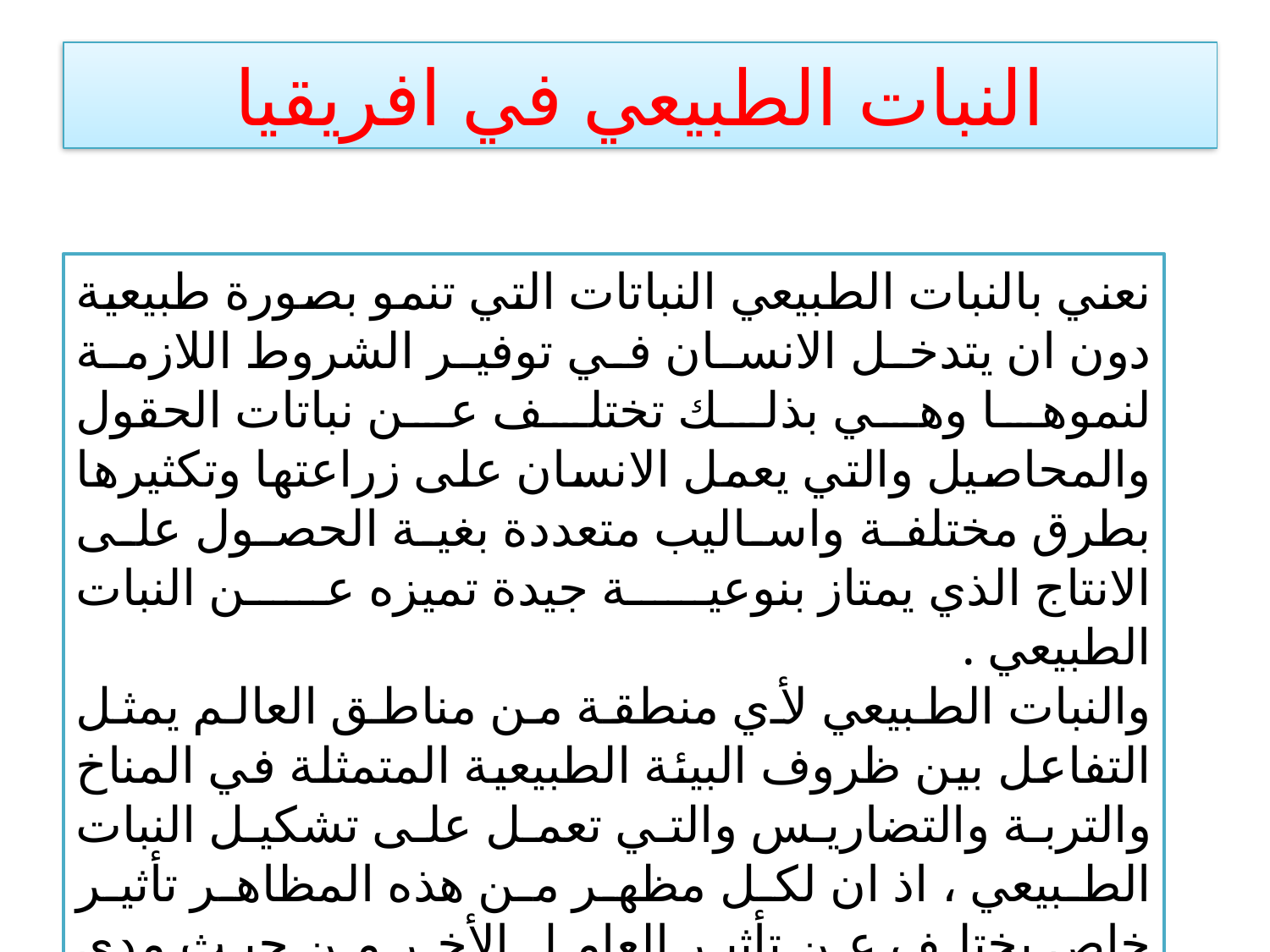

# النبات الطبيعي في افريقيا
نعني بالنبات الطبيعي النباتات التي تنمو بصورة طبيعية دون ان يتدخل الانسان في توفير الشروط اللازمة لنموها وهي بذلك تختلف عن نباتات الحقول والمحاصيل والتي يعمل الانسان على زراعتها وتكثيرها بطرق مختلفة واساليب متعددة بغية الحصول على الانتاج الذي يمتاز بنوعية جيدة تميزه عن النبات الطبيعي .
والنبات الطبيعي لأي منطقة من مناطق العالم يمثل التفاعل بين ظروف البيئة الطبيعية المتمثلة في المناخ والتربة والتضاريس والتي تعمل على تشكيل النبات الطبيعي ، اذ ان لكل مظهر من هذه المظاهر تأثير خاص يختلف عن تأثير العامل الأخر من حيث مدى تأثيره والنتائج المترتبة عليه ، ففي الوقت الذي يوفر فيه